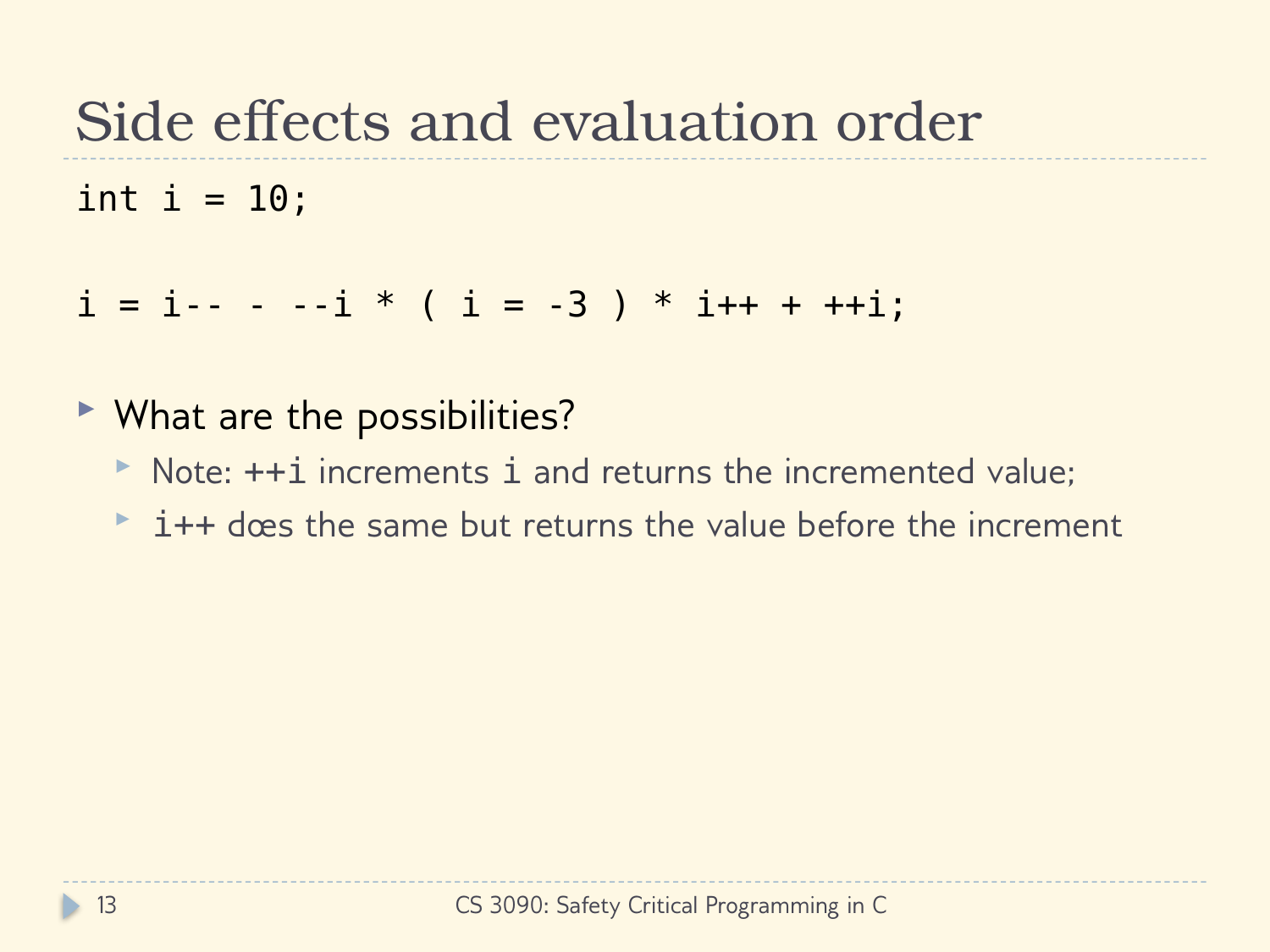

# Side effects and evaluation order
int i = 10;

i = i-- - --i * ( i = -3 ) * i++ + ++i;

What are the possibilities?
Note: ++i increments i and returns the incremented value;
i++ does the same but returns the value before the increment
13
CS 3090: Safety Critical Programming in C